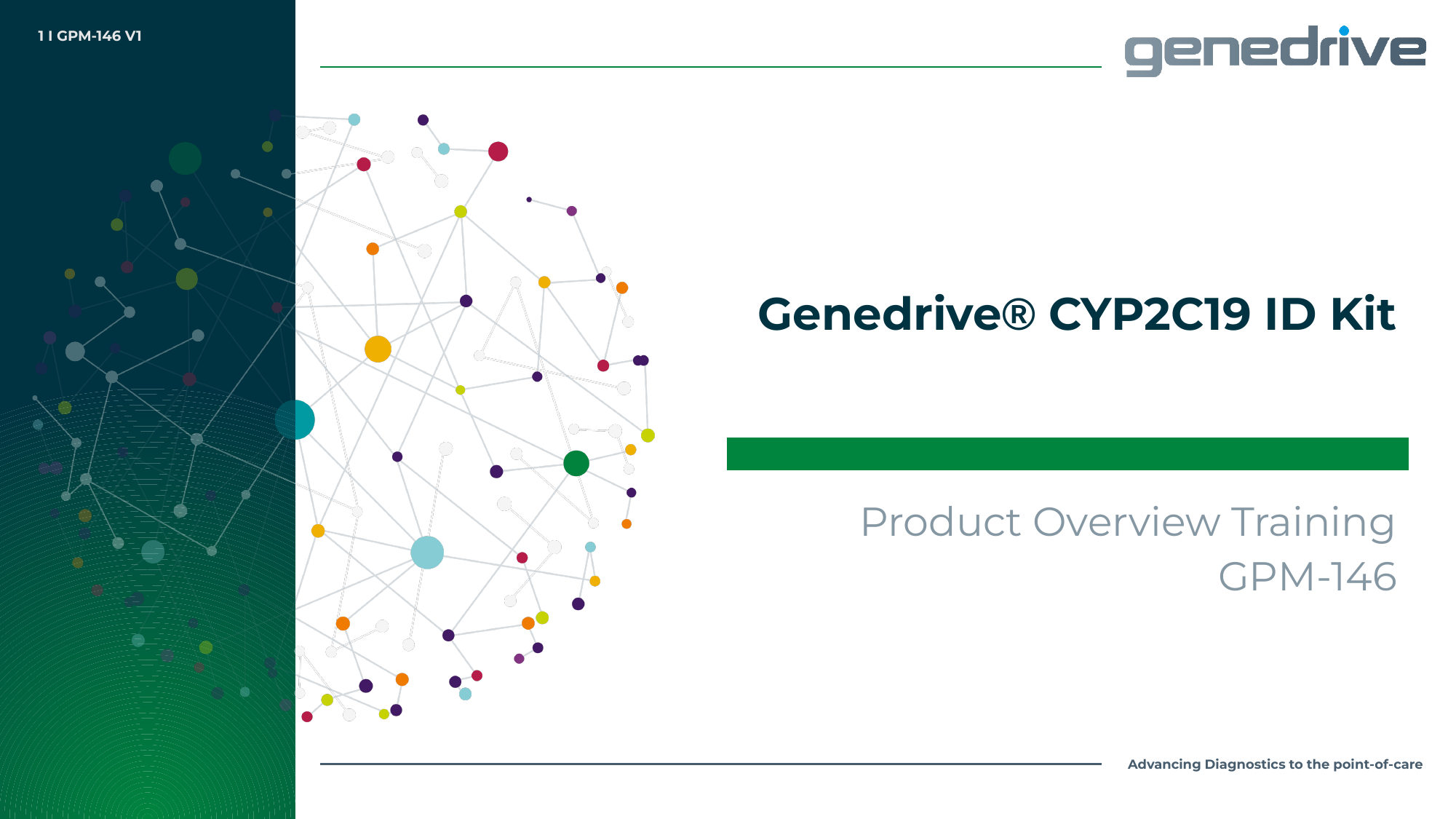

Genedrive® CYP2C19 ID Kit
Product Overview Training
GPM-146